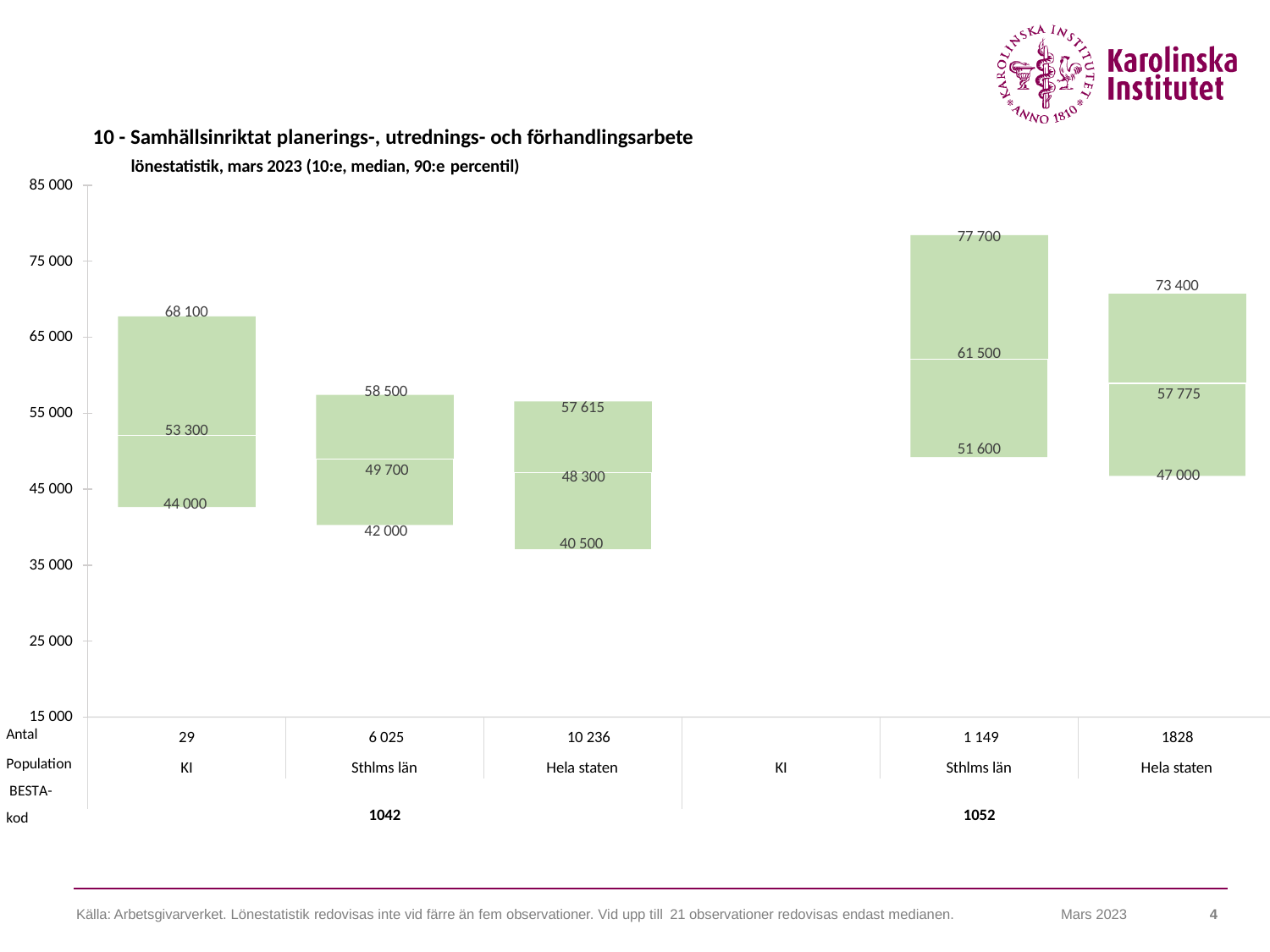

10 - Samhällsinriktat planerings-, utrednings- och förhandlingsarbete
lönestatistik, mars 2023 (10:e, median, 90:e percentil)
85 000

77 700
75 000
73 400
68 100
65 000
61 500
58 500
57 775
57 615
55 000
53 300
51 600
49 700
47 000
48 300
45 000
44 000
42 000
40 500
35 000
25 000
15 000
Antal
Population  BESTA-kod
29
6 025
10 236
1 149
1828
KI
Sthlms län
Hela staten
KI
Sthlms län
Hela staten
1042
1052
Källa: Arbetsgivarverket. Lönestatistik redovisas inte vid färre än fem observationer. Vid upp till 21 observationer redovisas endast medianen.
4
Mars 2023